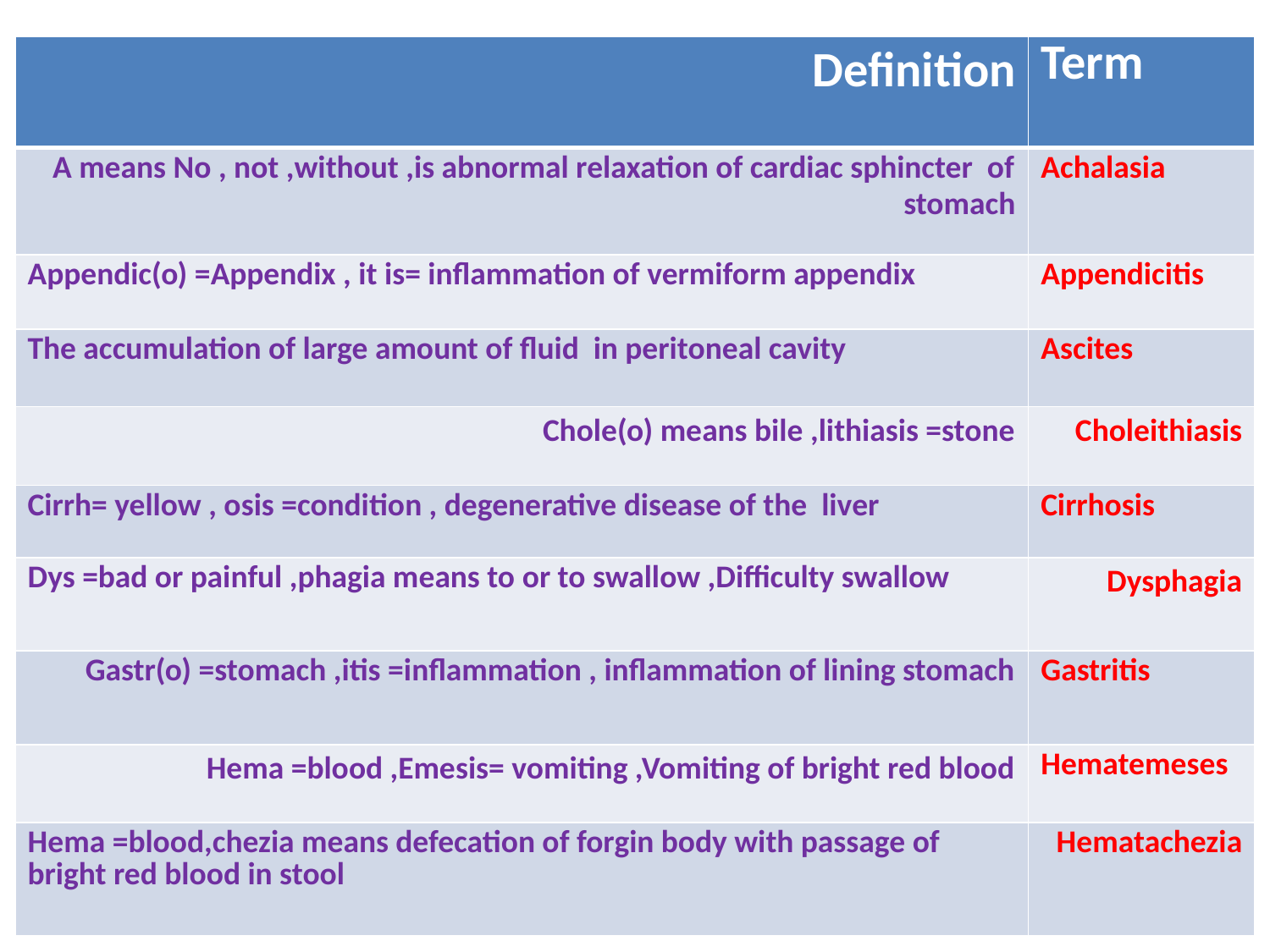

| Definition | Term |
| --- | --- |
| A means No , not ,without ,is abnormal relaxation of cardiac sphincter of stomach | Achalasia |
| Appendic(o) =Appendix , it is= inflammation of vermiform appendix | Appendicitis |
| The accumulation of large amount of fluid in peritoneal cavity | Ascites |
| Chole(o) means bile ,lithiasis =stone | Choleithiasis |
| Cirrh= yellow , osis =condition , degenerative disease of the liver | Cirrhosis |
| Dys =bad or painful ,phagia means to or to swallow ,Difficulty swallow | Dysphagia |
| Gastr(o) =stomach ,itis =inflammation , inflammation of lining stomach | Gastritis |
| Hema =blood ,Emesis= vomiting ,Vomiting of bright red blood | Hematemeses |
| Hema =blood,chezia means defecation of forgin body with passage of bright red blood in stool | Hematachezia |